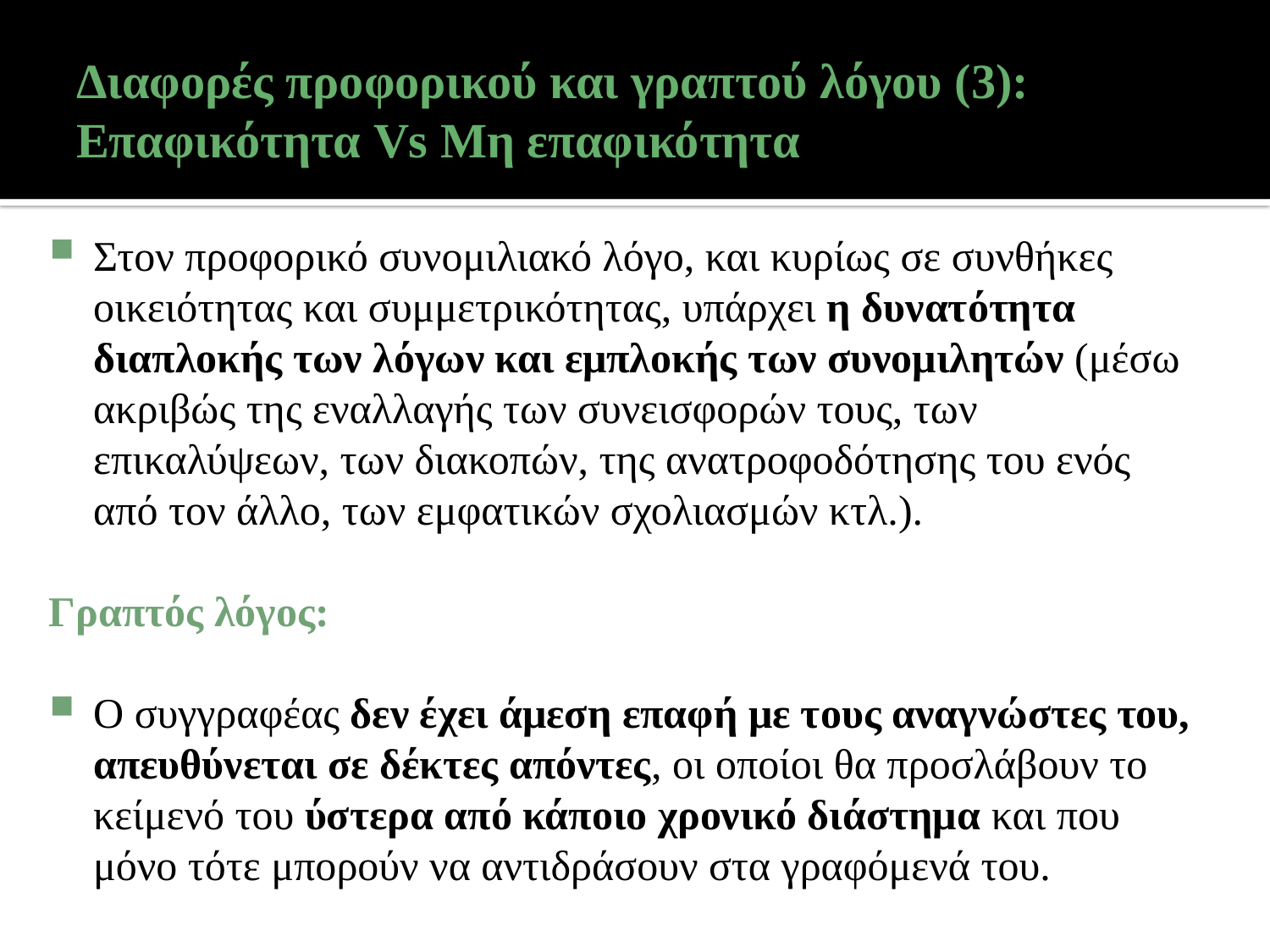

# Διαφορές προφορικού και γραπτού λόγου (3): Επαφικότητα Vs Μη επαφικότητα
Στον προφορικό συνομιλιακό λόγο, και κυρίως σε συνθήκες οικειότητας και συμμετρικότητας, υπάρχει η δυνατότητα διαπλοκής των λόγων και εμπλοκής των συνομιλητών (μέσω ακριβώς της εναλλαγής των συνεισφορών τους, των επικαλύψεων, των διακοπών, της ανατροφοδότησης του ενός από τον άλλο, των εμφατικών σχολιασμών κτλ.).

Γραπτός λόγος:

Ο συγγραφέας δεν έχει άμεση επαφή με τους αναγνώστες του, απευθύνεται σε δέκτες απόντες, οι οποίοι θα προσλάβουν το κείμενό του ύστερα από κάποιο χρονικό διάστημα και που μόνο τότε μπορούν να αντιδράσουν στα γραφόμενά του.